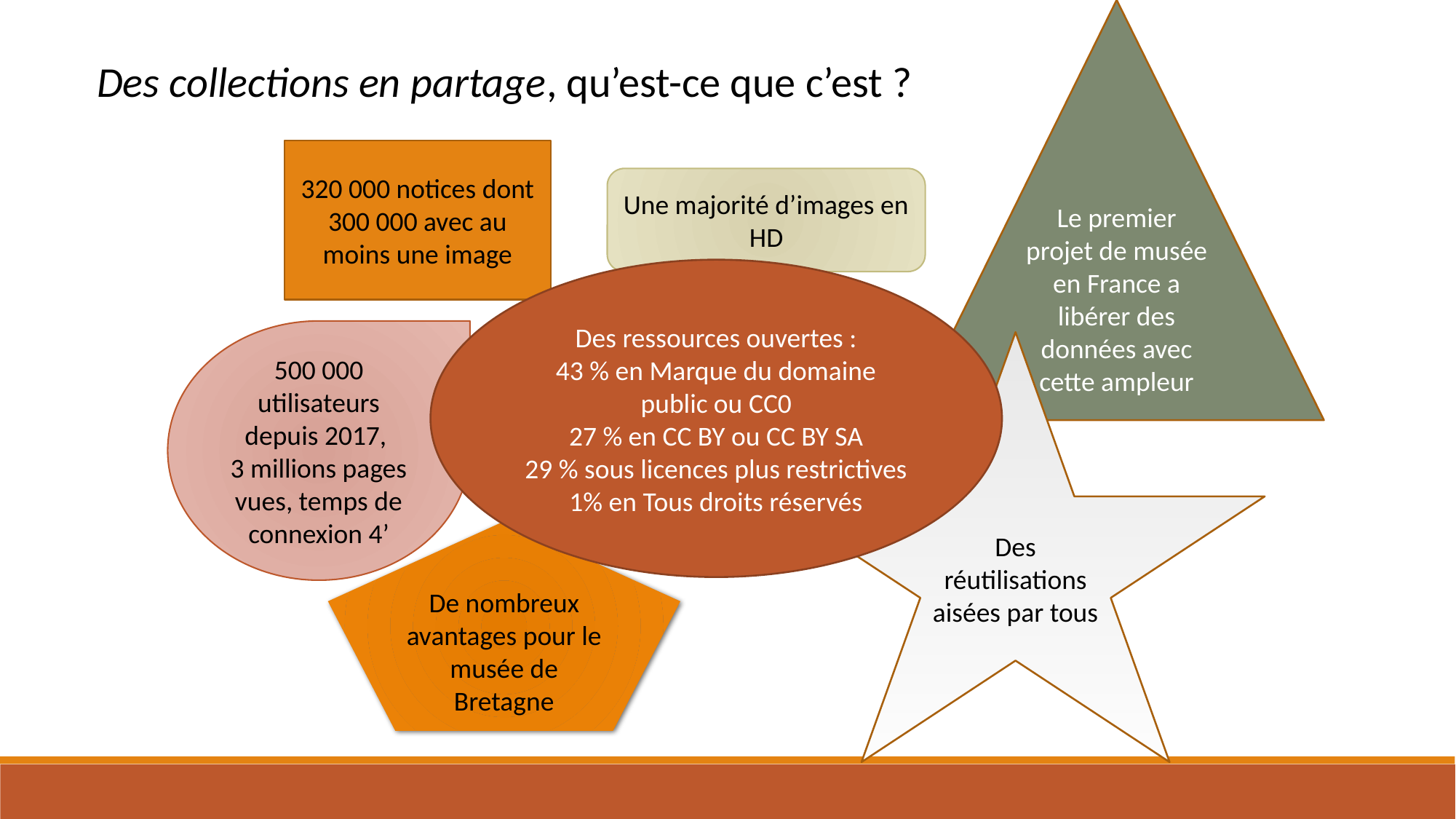

Le premier projet de musée en France a libérer des données avec cette ampleur

Des collections en partage, qu’est-ce que c’est ?

320 000 notices dont 300 000 avec au moins une image
Une majorité d’images en HD
Des ressources ouvertes :
43 % en Marque du domaine public ou CC0
27 % en CC BY ou CC BY SA
29 % sous licences plus restrictives
1% en Tous droits réservés
500 000 utilisateurs depuis 2017,
3 millions pages vues, temps de connexion 4’
Des réutilisations aisées par tous
De nombreux avantages pour le musée de Bretagne